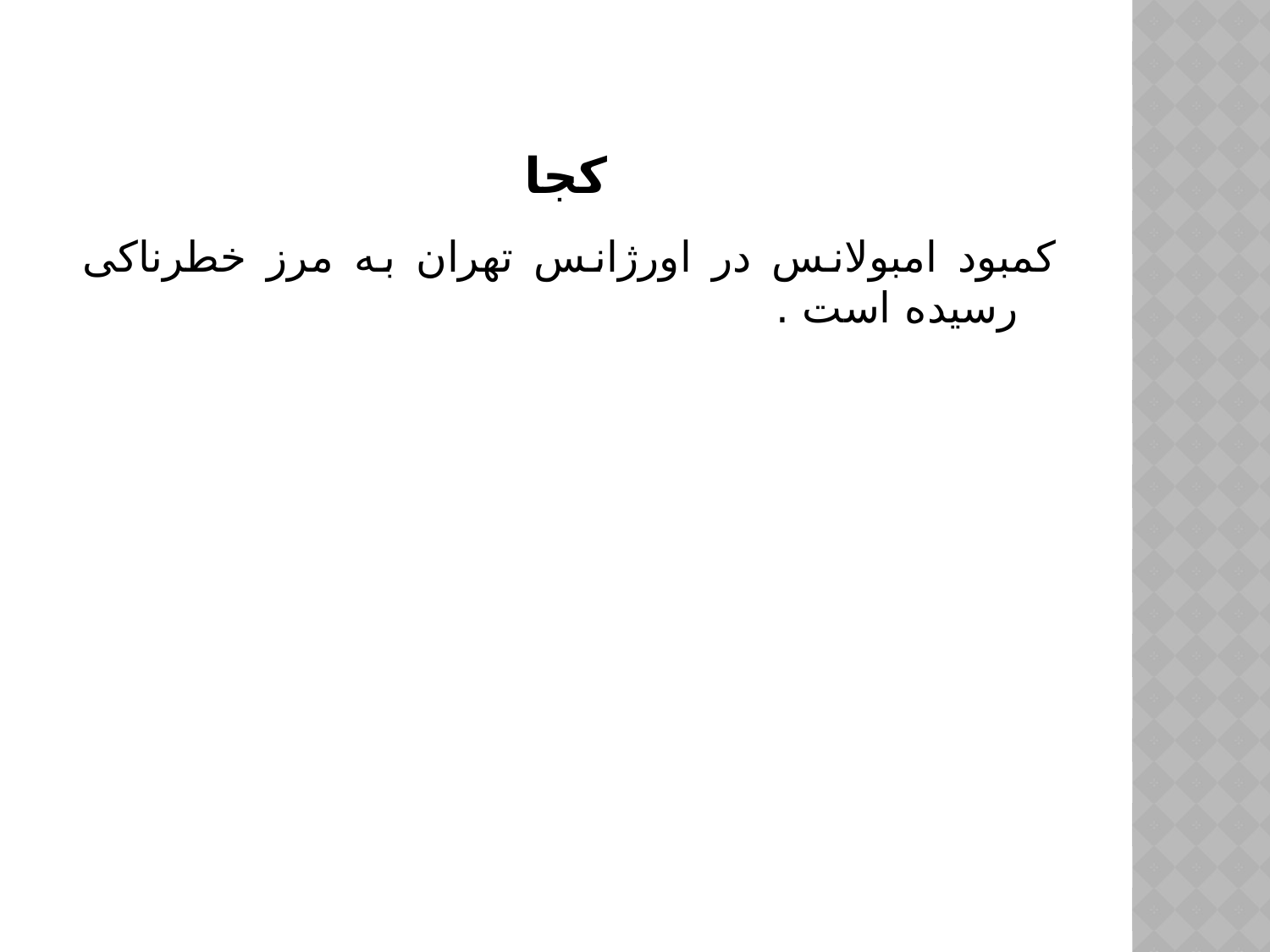

# کجا
کمبود امبولانس در اورژانس تهران به مرز خطرناکی رسیده است .